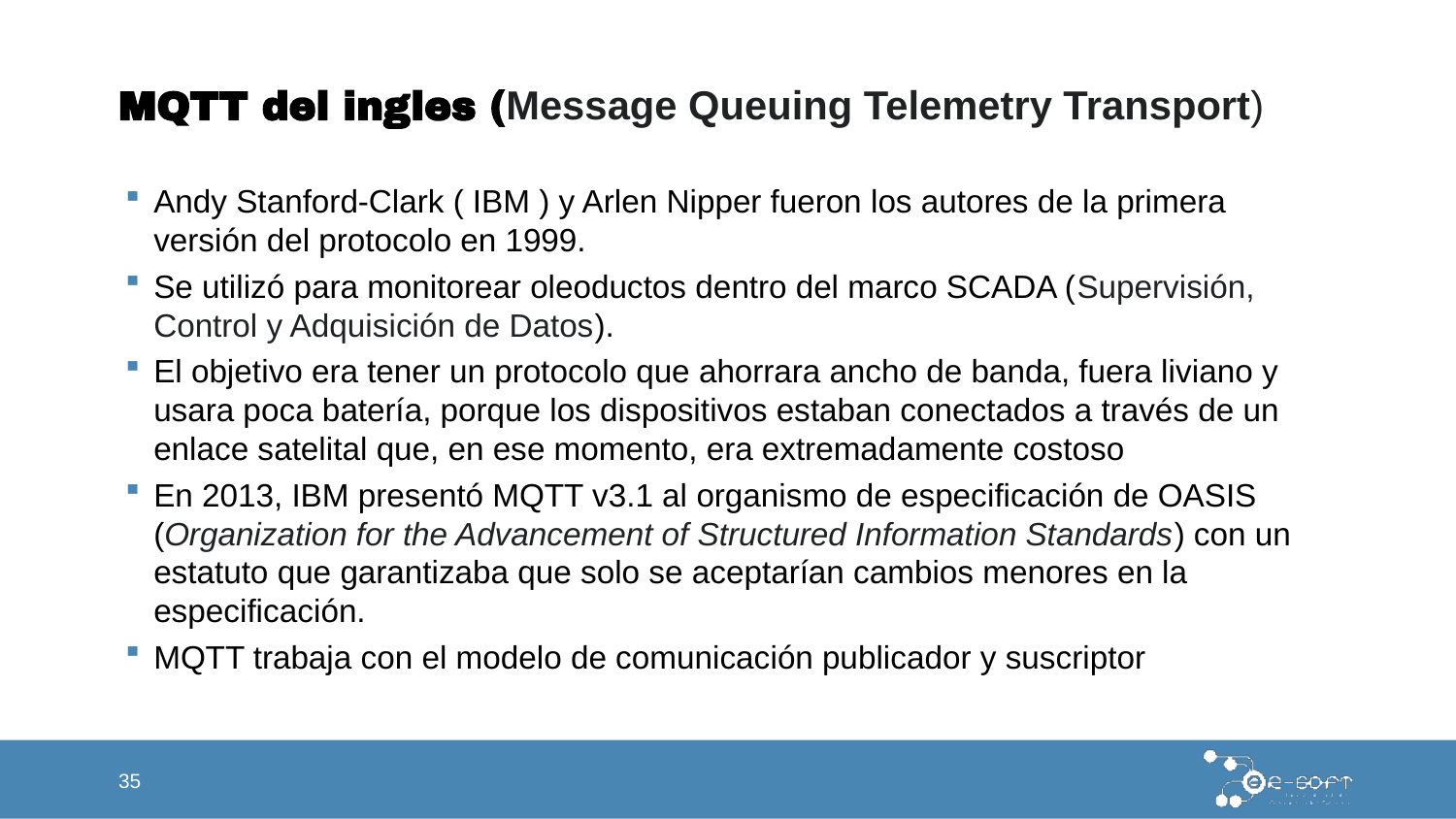

# MQTT del ingles (Message Queuing Telemetry Transport)
Andy Stanford-Clark ( IBM ) y Arlen Nipper fueron los autores de la primera versión del protocolo en 1999.
Se utilizó para monitorear oleoductos dentro del marco SCADA (Supervisión, Control y Adquisición de Datos).
El objetivo era tener un protocolo que ahorrara ancho de banda, fuera liviano y usara poca batería, porque los dispositivos estaban conectados a través de un enlace satelital que, en ese momento, era extremadamente costoso
En 2013, IBM presentó MQTT v3.1 al organismo de especificación de OASIS (Organization for the Advancement of Structured Information Standards) con un estatuto que garantizaba que solo se aceptarían cambios menores en la especificación.
MQTT trabaja con el modelo de comunicación publicador y suscriptor

35